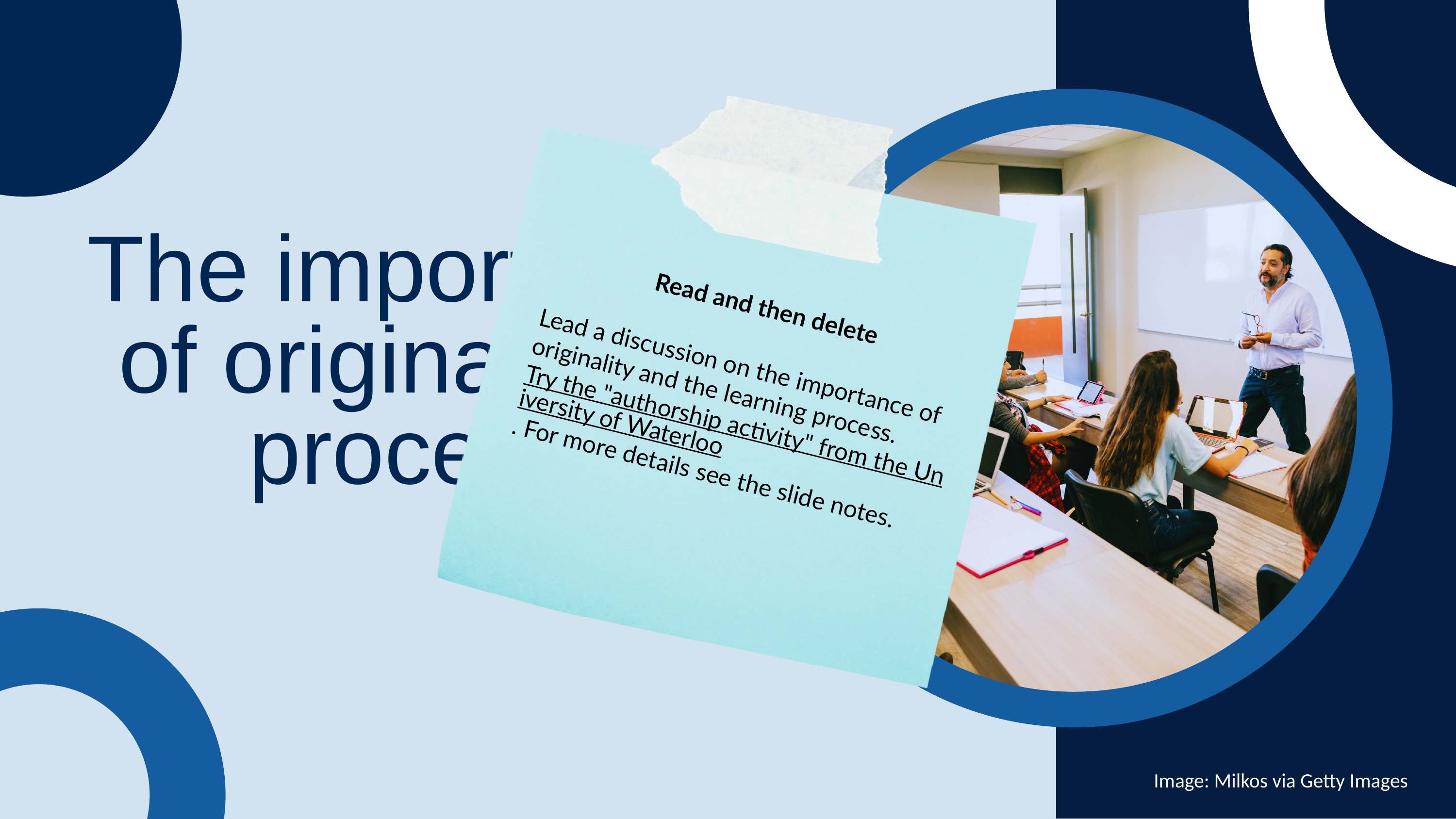

Read and then delete
Lead a discussion on the importance of originality and the learning process. Try the "authorship activity" from the University of Waterloo. For more details see the slide notes.

The importance of originality & process

Image: Milkos via Getty Images